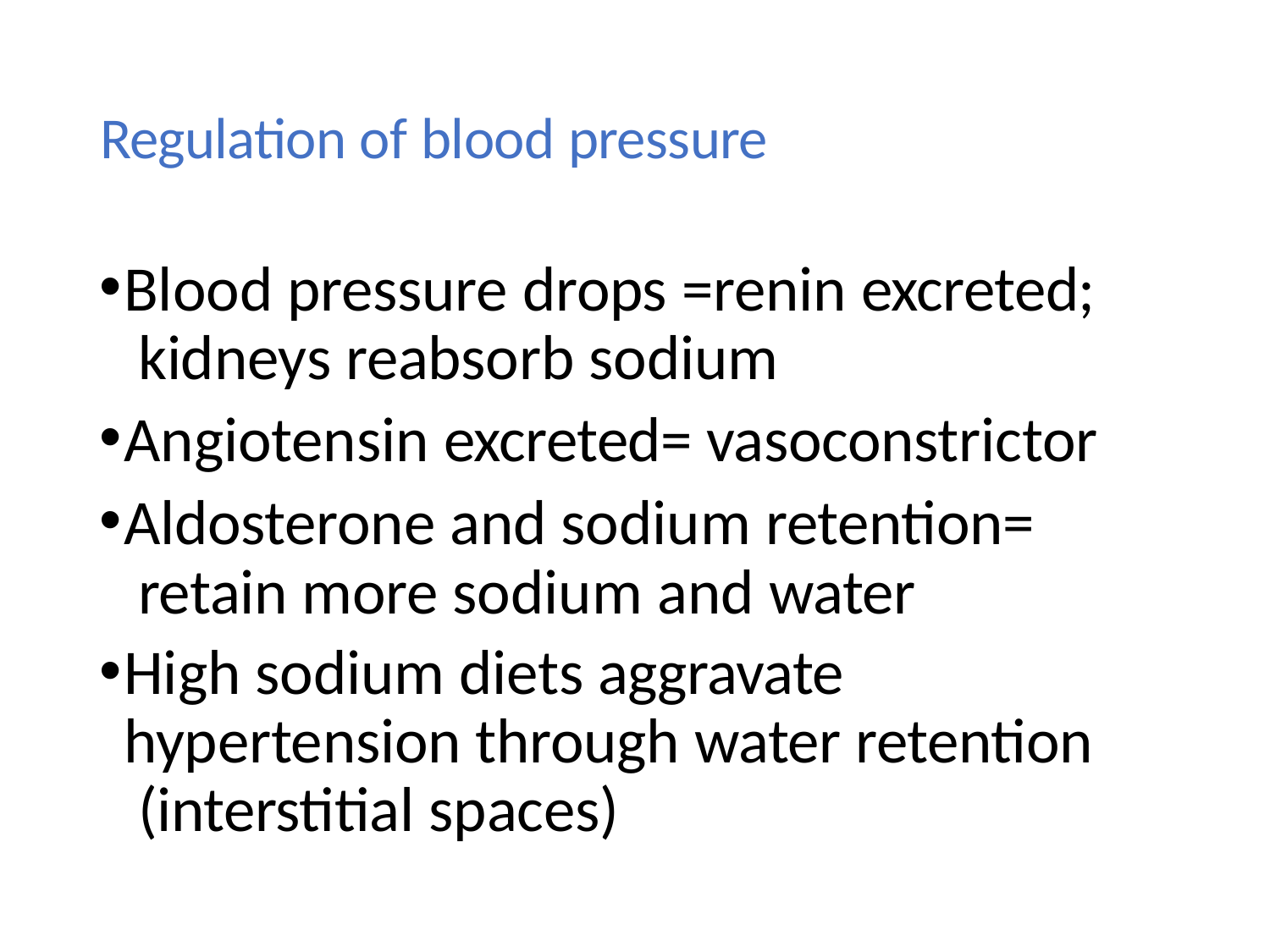

Regulation of blood pressure

Blood pressure drops =renin excreted;  kidneys reabsorb sodium
Angiotensin excreted= vasoconstrictor
Aldosterone and sodium retention=  retain more sodium and water
High sodium diets aggravate  hypertension through water retention  (interstitial spaces)